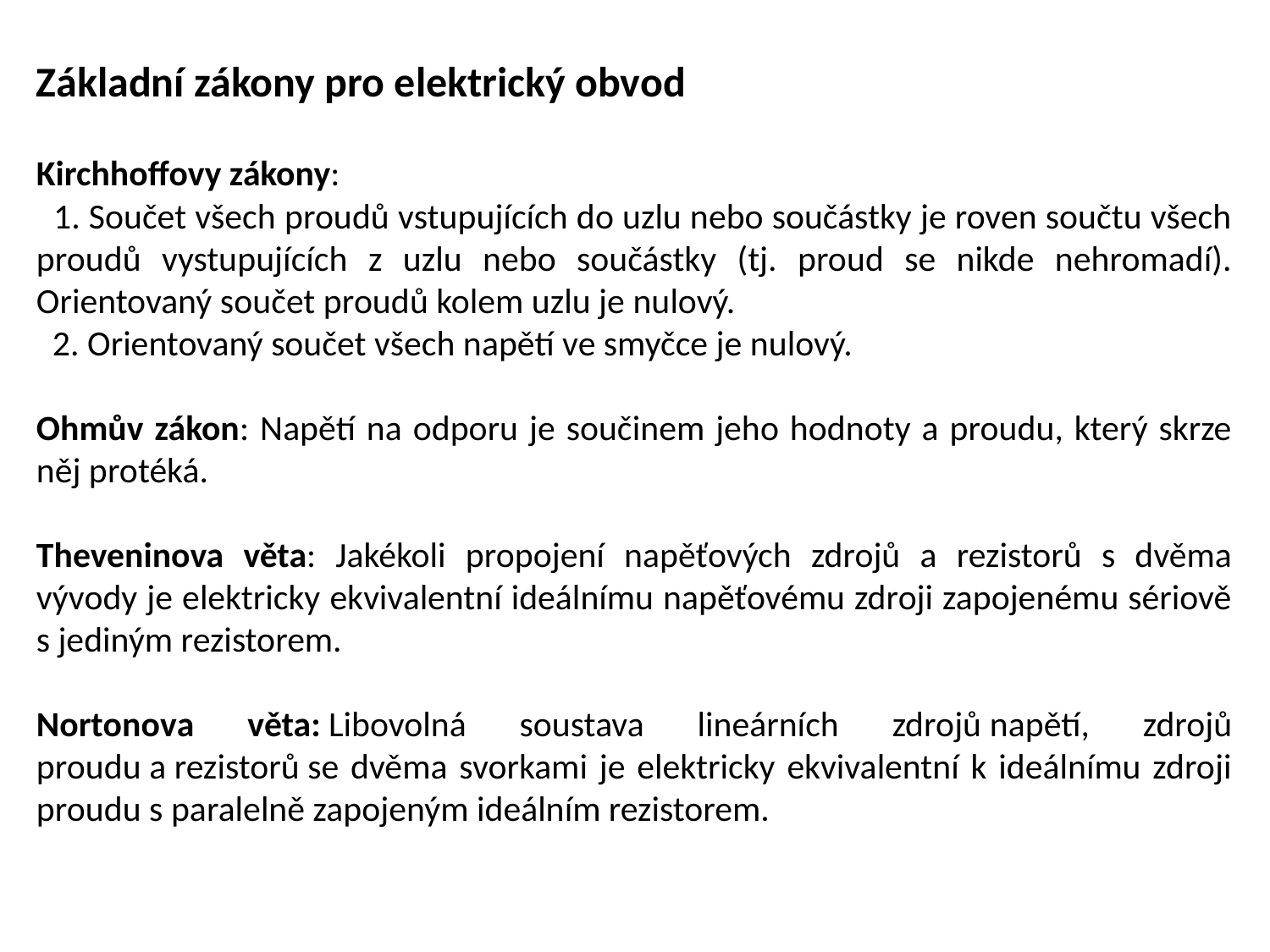

Základní zákony pro elektrický obvod
Kirchhoffovy zákony:
  1. Součet všech proudů vstupujících do uzlu nebo součástky je roven součtu všech proudů vystupujících z uzlu nebo součástky (tj. proud se nikde nehromadí). Orientovaný součet proudů kolem uzlu je nulový.
  2. Orientovaný součet všech napětí ve smyčce je nulový.

Ohmův zákon: Napětí na odporu je součinem jeho hodnoty a proudu, který skrze něj protéká.

Theveninova věta: Jakékoli propojení napěťových zdrojů a rezistorů s dvěma vývody je elektricky ekvivalentní ideálnímu napěťovému zdroji zapojenému sériově s jediným rezistorem.

Nortonova věta: Libovolná soustava lineárních zdrojů napětí, zdrojů proudu a rezistorů se dvěma svorkami je elektricky ekvivalentní k ideálnímu zdroji proudu s paralelně zapojeným ideálním rezistorem.